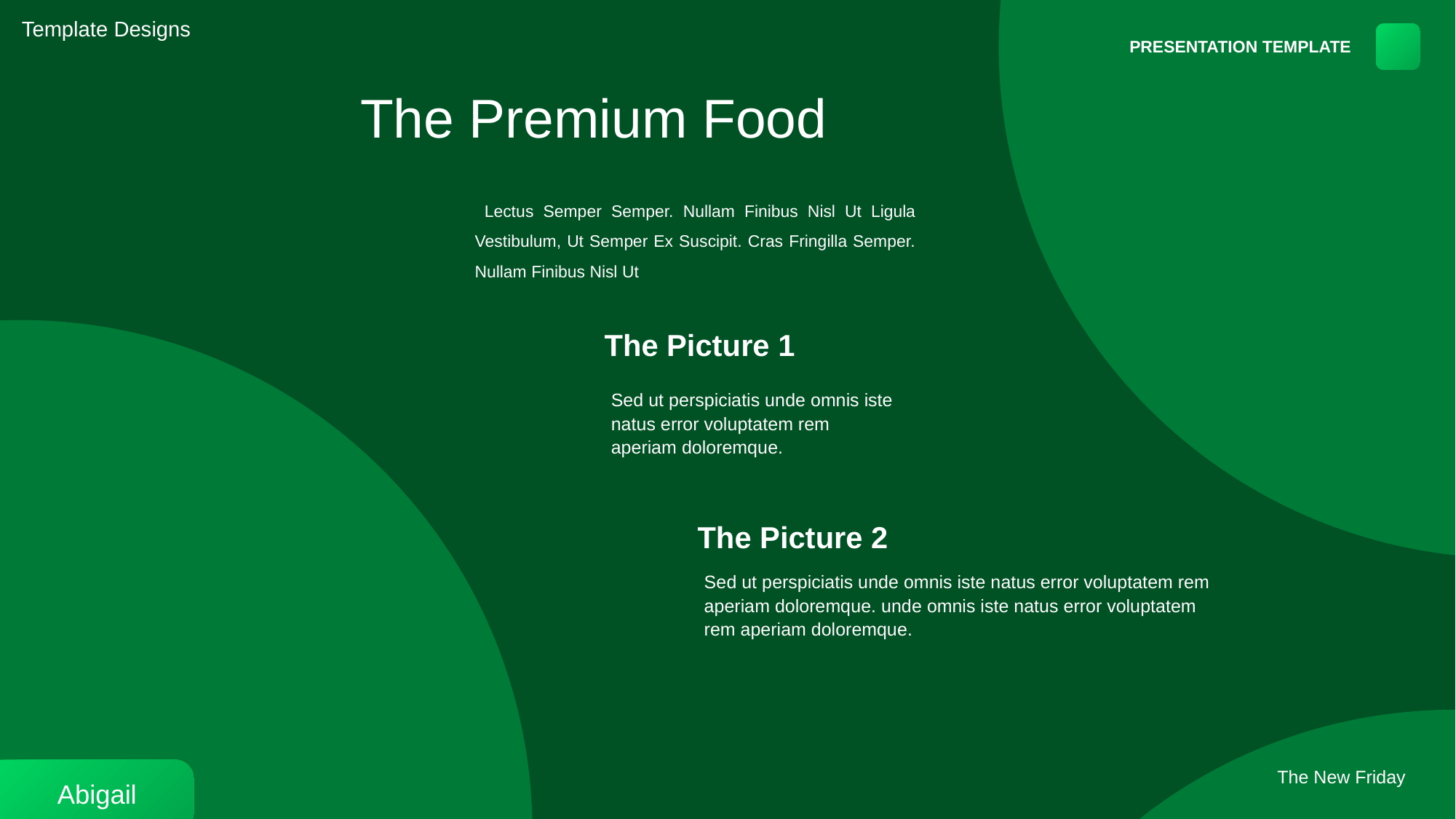

Template Designs

PRESENTATION TEMPLATE
The Premium Food

 Lectus Semper Semper. Nullam Finibus Nisl Ut Ligula Vestibulum, Ut Semper Ex Suscipit. Cras Fringilla Semper. Nullam Finibus Nisl Ut

The Picture 1
Sed ut perspiciatis unde omnis iste natus error voluptatem rem aperiam doloremque.
The Picture 2
Sed ut perspiciatis unde omnis iste natus error voluptatem rem aperiam doloremque. unde omnis iste natus error voluptatem rem aperiam doloremque.

The New Friday
Abigail Part